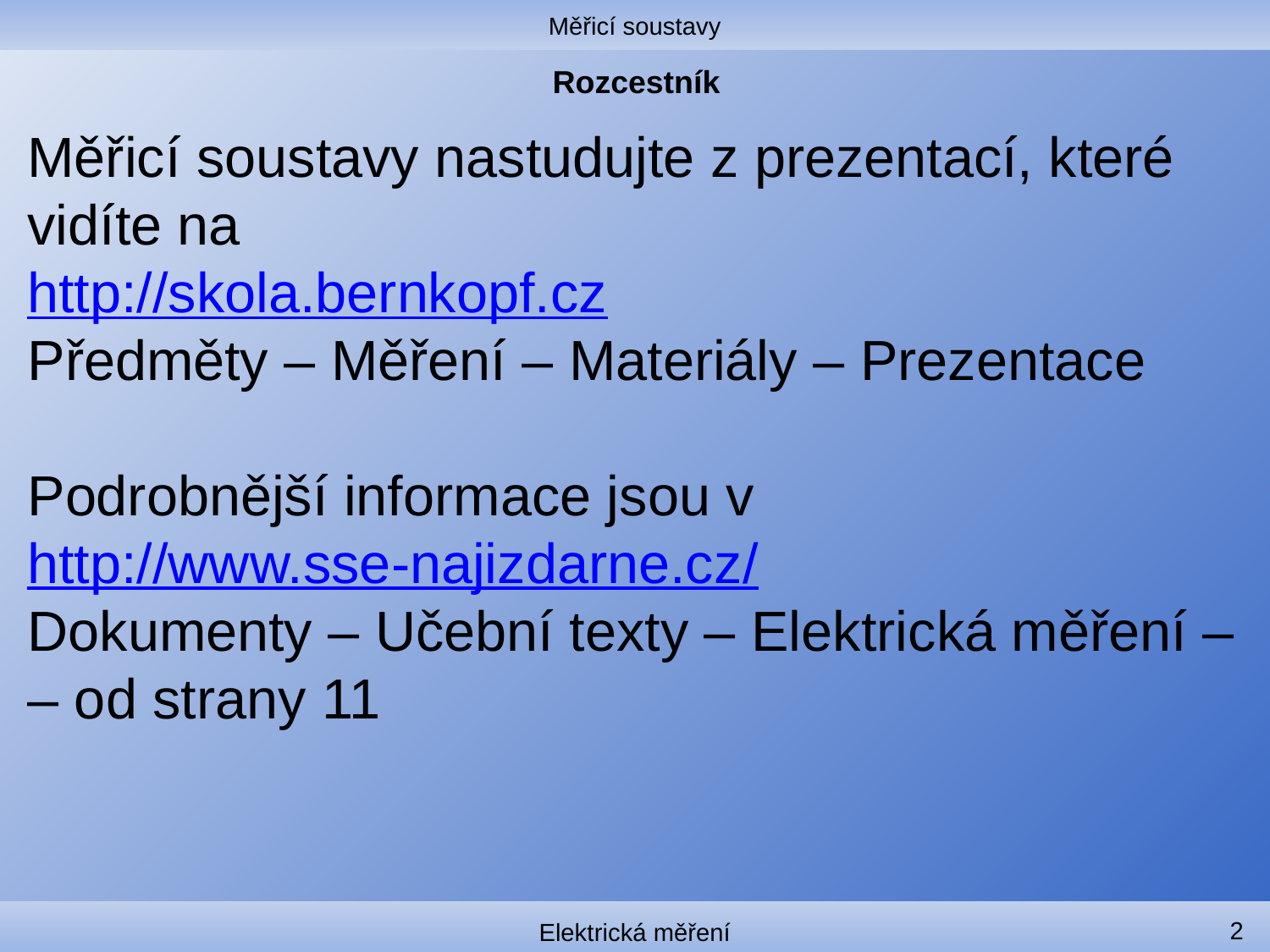

Měřicí soustavy
# Rozcestník
Měřicí soustavy nastudujte z prezentací, které vidíte na
http://skola.bernkopf.cz
Předměty – Měření – Materiály – Prezentace

Podrobnější informace jsou v
http://www.sse-najizdarne.cz/
Dokumenty – Učební texty – Elektrická měření –
– od strany 11

2
Elektrická měření